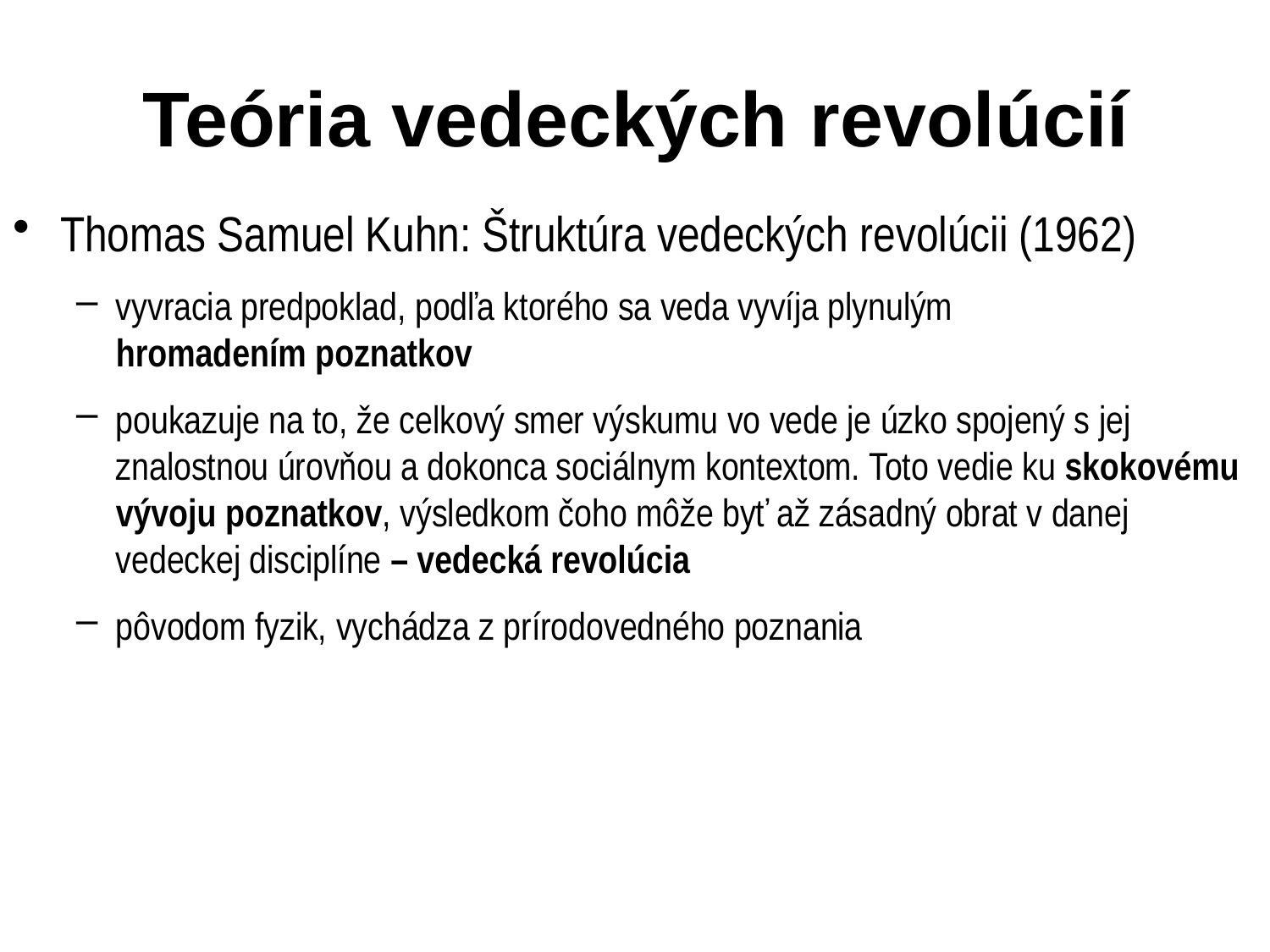

# Teória vedeckých revolúcií
Thomas Samuel Kuhn: Štruktúra vedeckých revolúcii (1962)

vyvracia predpoklad, podľa ktorého sa veda vyvíja plynulým
hromadením poznatkov

poukazuje na to, že celkový smer výskumu vo vede je úzko spojený s jej znalostnou úrovňou a dokonca sociálnym kontextom. Toto vedie ku skokovému vývoju poznatkov, výsledkom čoho môže byť až zásadný obrat v danej vedeckej disciplíne – vedecká revolúcia

pôvodom fyzik, vychádza z prírodovedného poznania